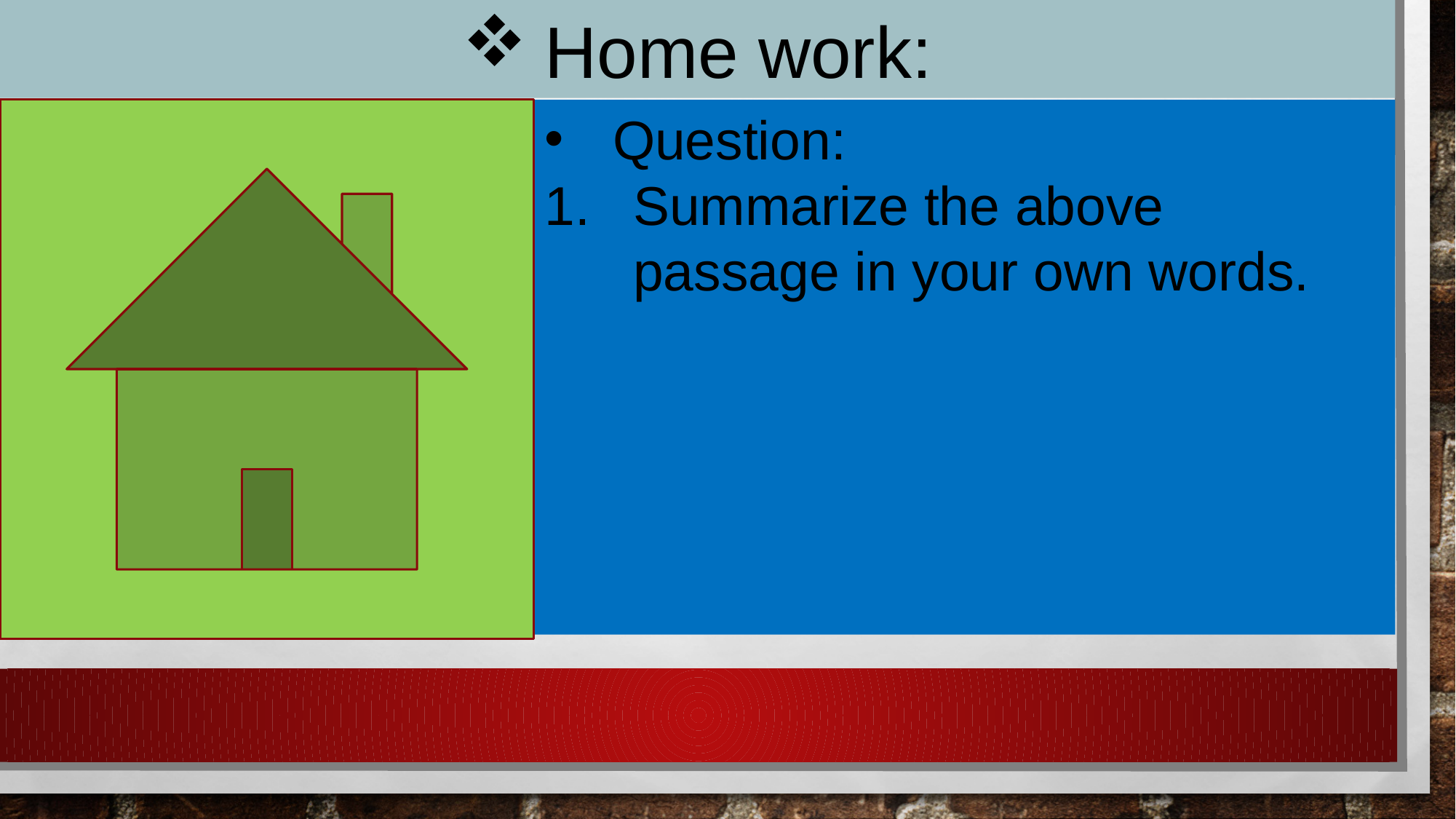

Home work:

Question:
Summarize the above passage in your own words.